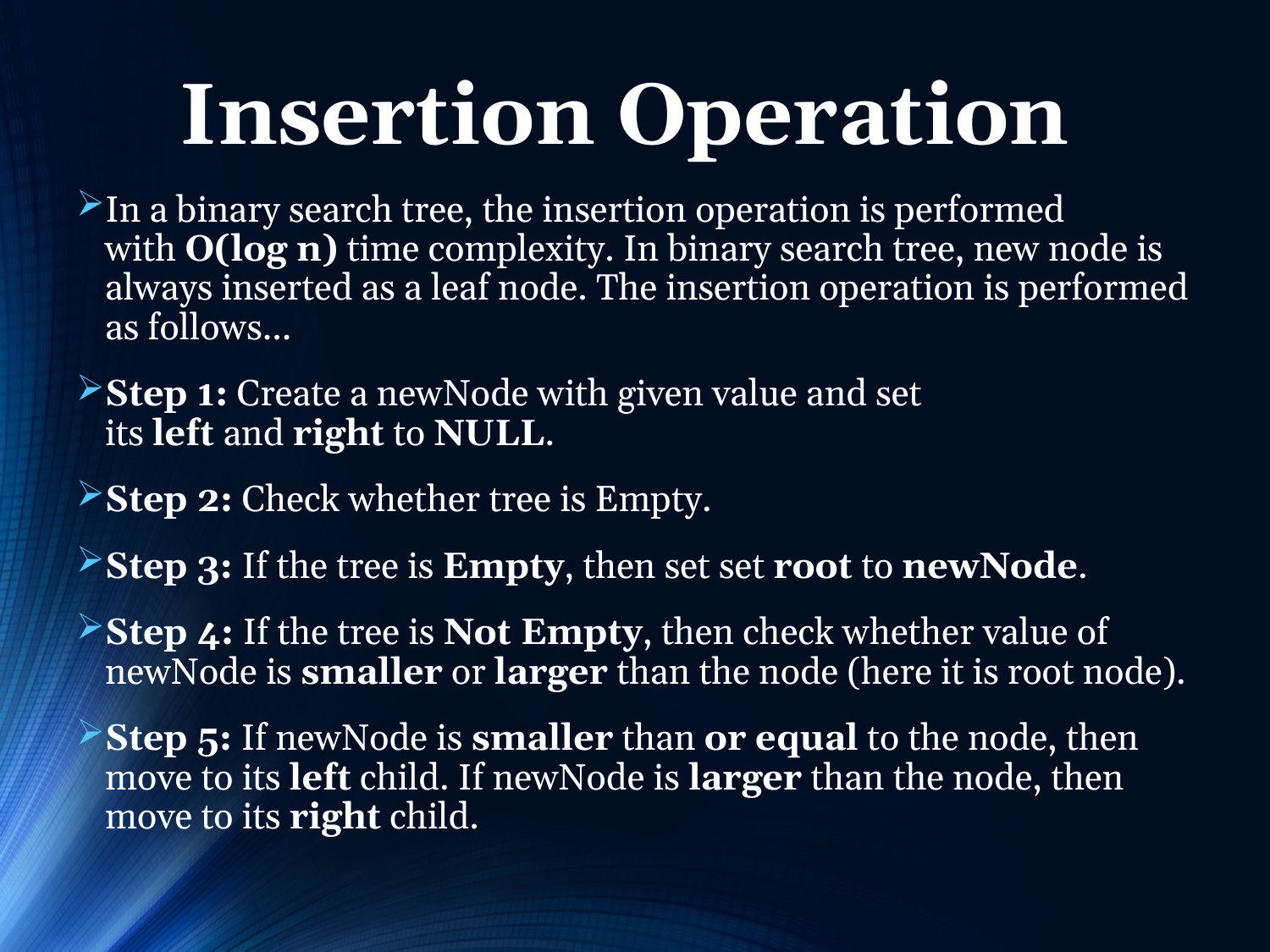

Insertion Operation
In a binary search tree, the insertion operation is performed with O(log n) time complexity. In binary search tree, new node is always inserted as a leaf node. The insertion operation is performed as follows...
Step 1: Create a newNode with given value and set its left and right to NULL.
Step 2: Check whether tree is Empty.
Step 3: If the tree is Empty, then set set root to newNode.
Step 4: If the tree is Not Empty, then check whether value of newNode is smaller or larger than the node (here it is root node).
Step 5: If newNode is smaller than or equal to the node, then move to its left child. If newNode is larger than the node, then move to its right child.